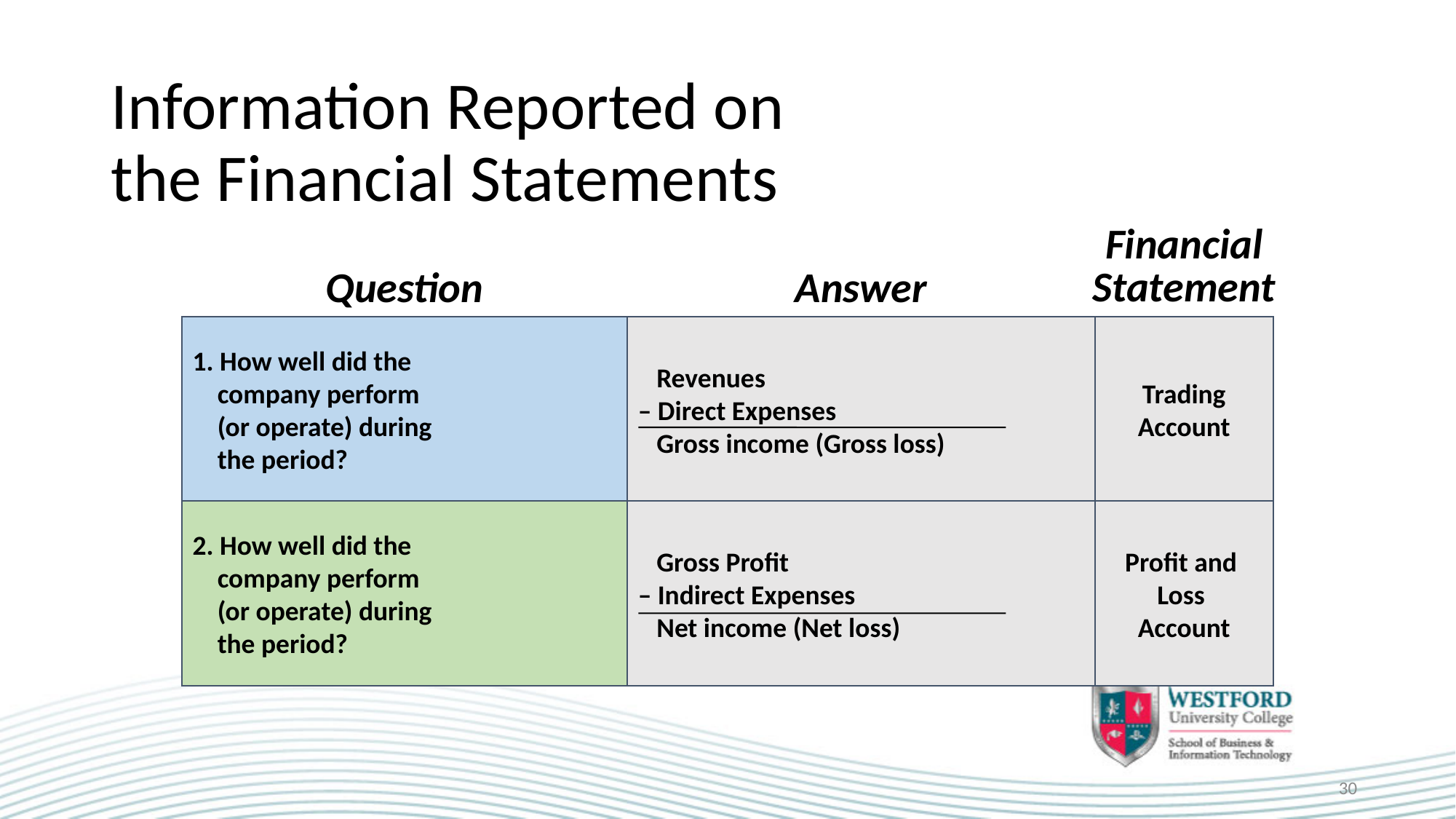

# Information Reported on the Financial Statements
Question
Answer
Financial
Statement
1. How well did the
    company perform
    (or operate) during
    the period?
   Revenues
– Direct Expenses
   Gross income (Gross loss)
Trading
Account

2. How well did the
    company perform
    (or operate) during
    the period?
   Gross Profit
– Indirect Expenses
   Net income (Net loss)
Profit and
Loss
Account

30